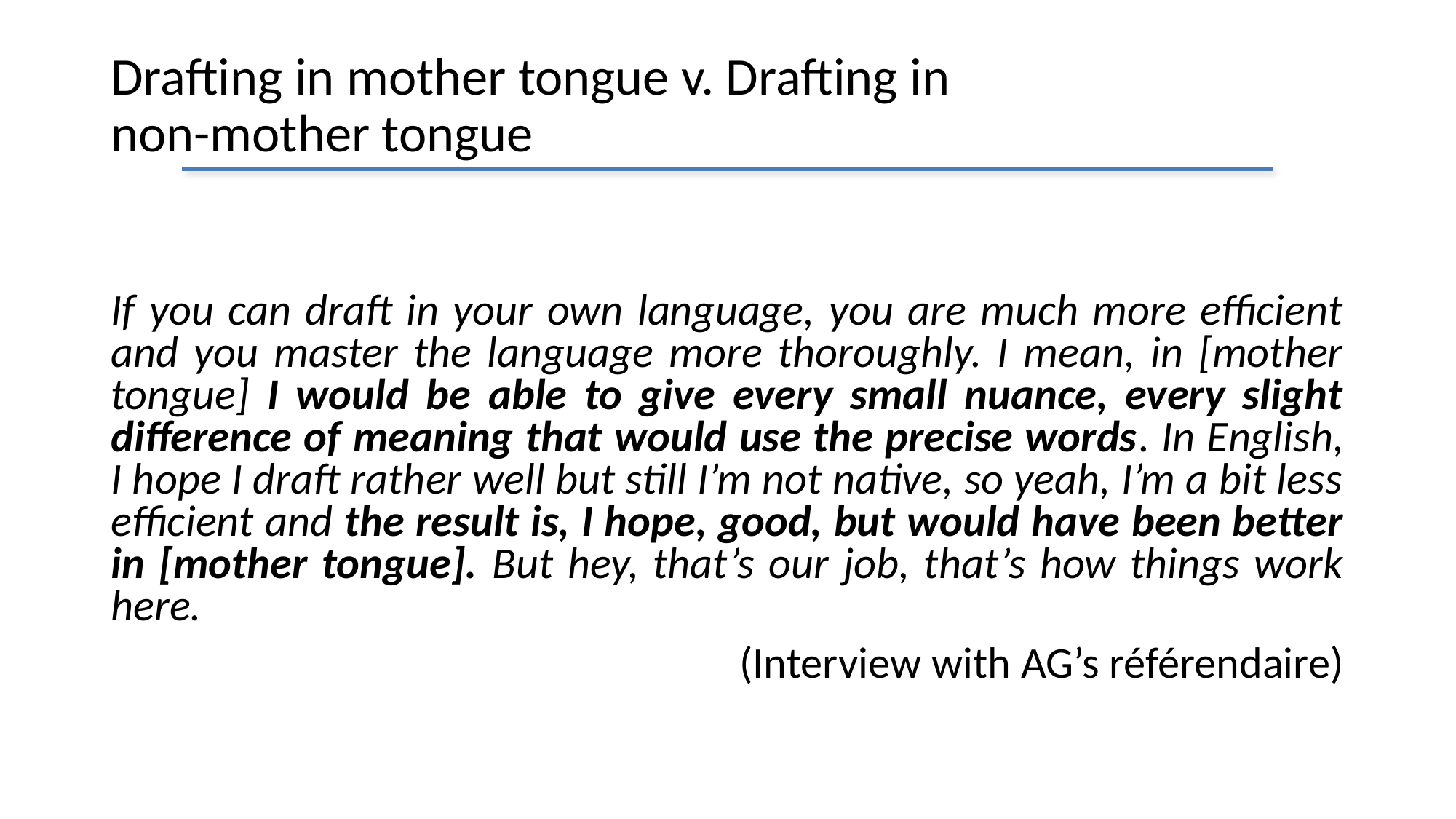

# Drafting in mother tongue v. Drafting in non-mother tongue

If you can draft in your own language, you are much more efficient and you master the language more thoroughly. I mean, in [mother tongue] I would be able to give every small nuance, every slight difference of meaning that would use the precise words. In English, I hope I draft rather well but still I’m not native, so yeah, I’m a bit less efficient and the result is, I hope, good, but would have been better in [mother tongue]. But hey, that’s our job, that’s how things work here.
(Interview with AG’s référendaire)